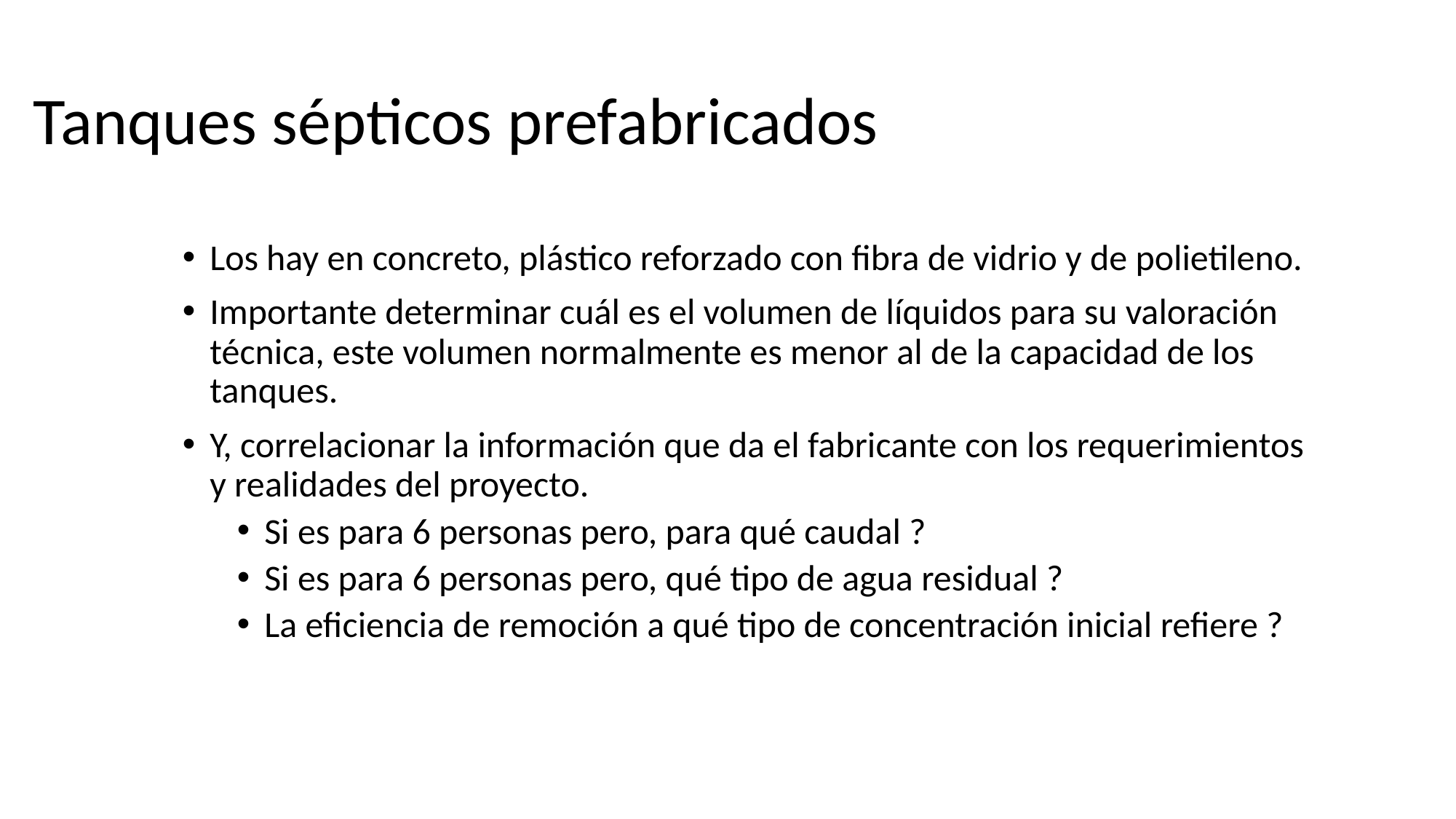

# Tanques sépticos prefabricados
Los hay en concreto, plástico reforzado con fibra de vidrio y de polietileno.
Importante determinar cuál es el volumen de líquidos para su valoración técnica, este volumen normalmente es menor al de la capacidad de los tanques.
Y, correlacionar la información que da el fabricante con los requerimientos y realidades del proyecto.
Si es para 6 personas pero, para qué caudal ?
Si es para 6 personas pero, qué tipo de agua residual ?
La eficiencia de remoción a qué tipo de concentración inicial refiere ?